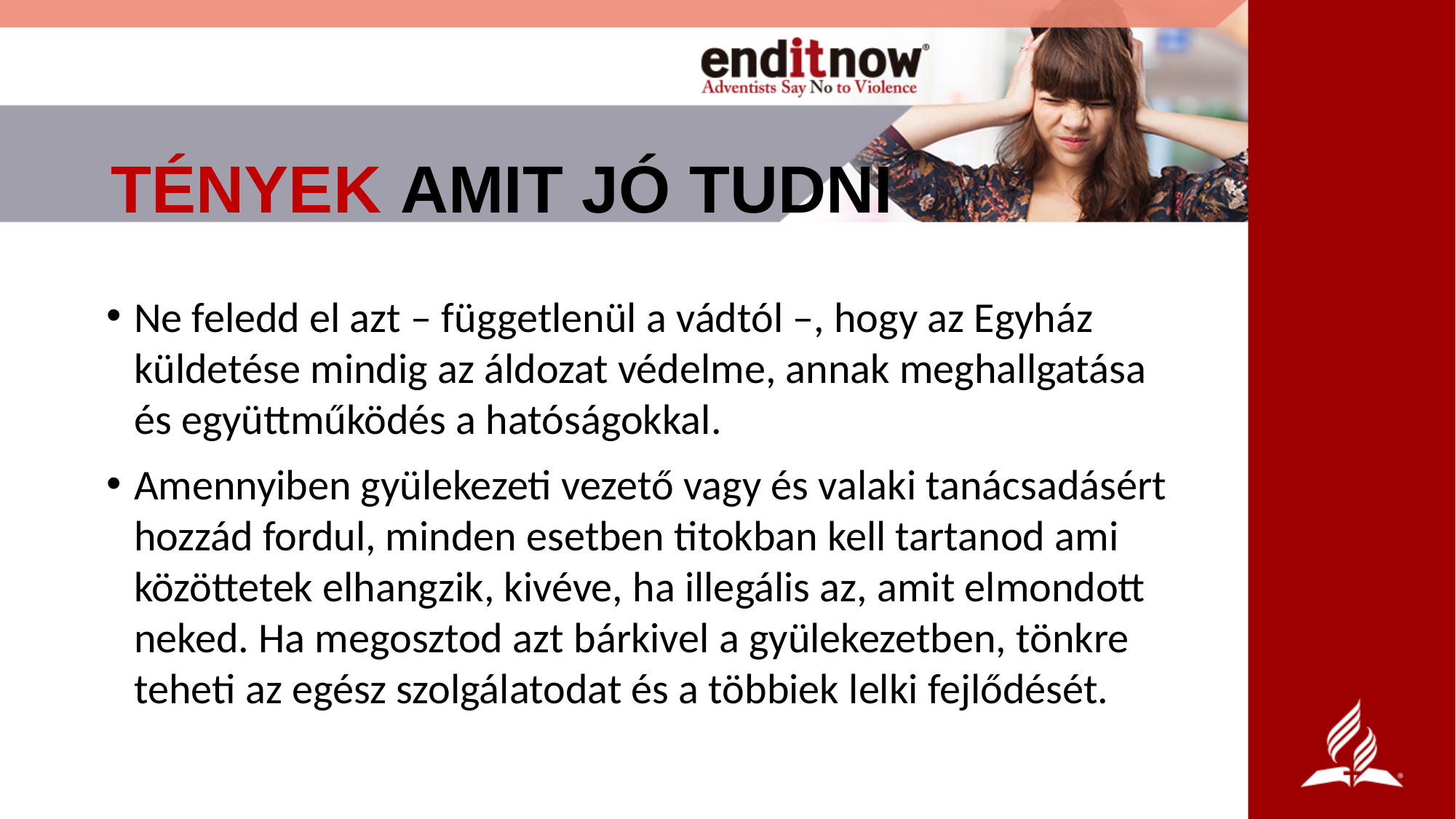

# TÉNYEK AMIT JÓ TUDNI

Ne feledd el azt – függetlenül a vádtól –, hogy az Egyház küldetése mindig az áldozat védelme, annak meghallgatása és együttműködés a hatóságokkal.
Amennyiben gyülekezeti vezető vagy és valaki tanácsadásért hozzád fordul, minden esetben titokban kell tartanod ami közöttetek elhangzik, kivéve, ha illegális az, amit elmondott neked. Ha megosztod azt bárkivel a gyülekezetben, tönkre teheti az egész szolgálatodat és a többiek lelki fejlődését.